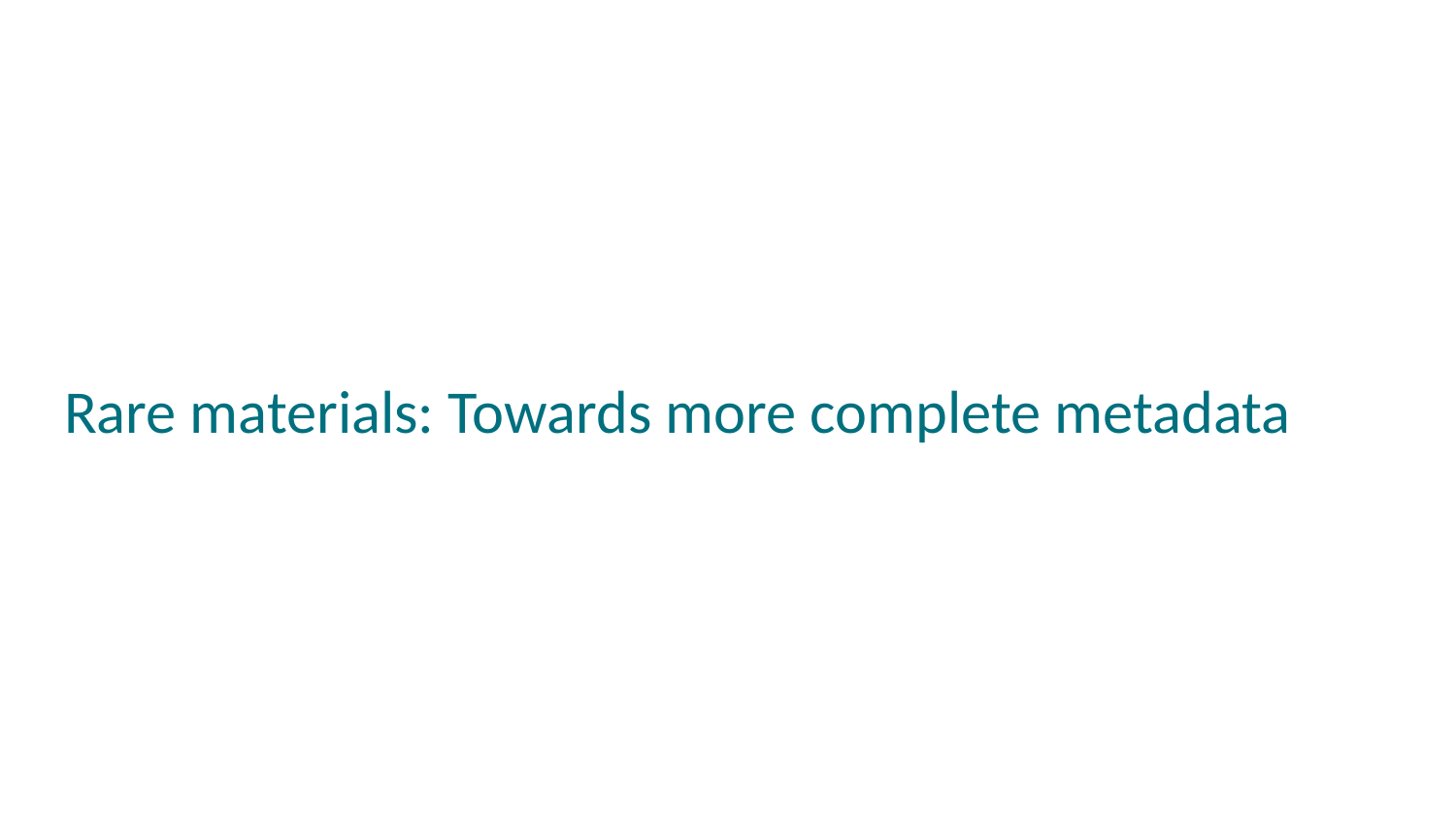

# Rare materials: Towards more complete metadata